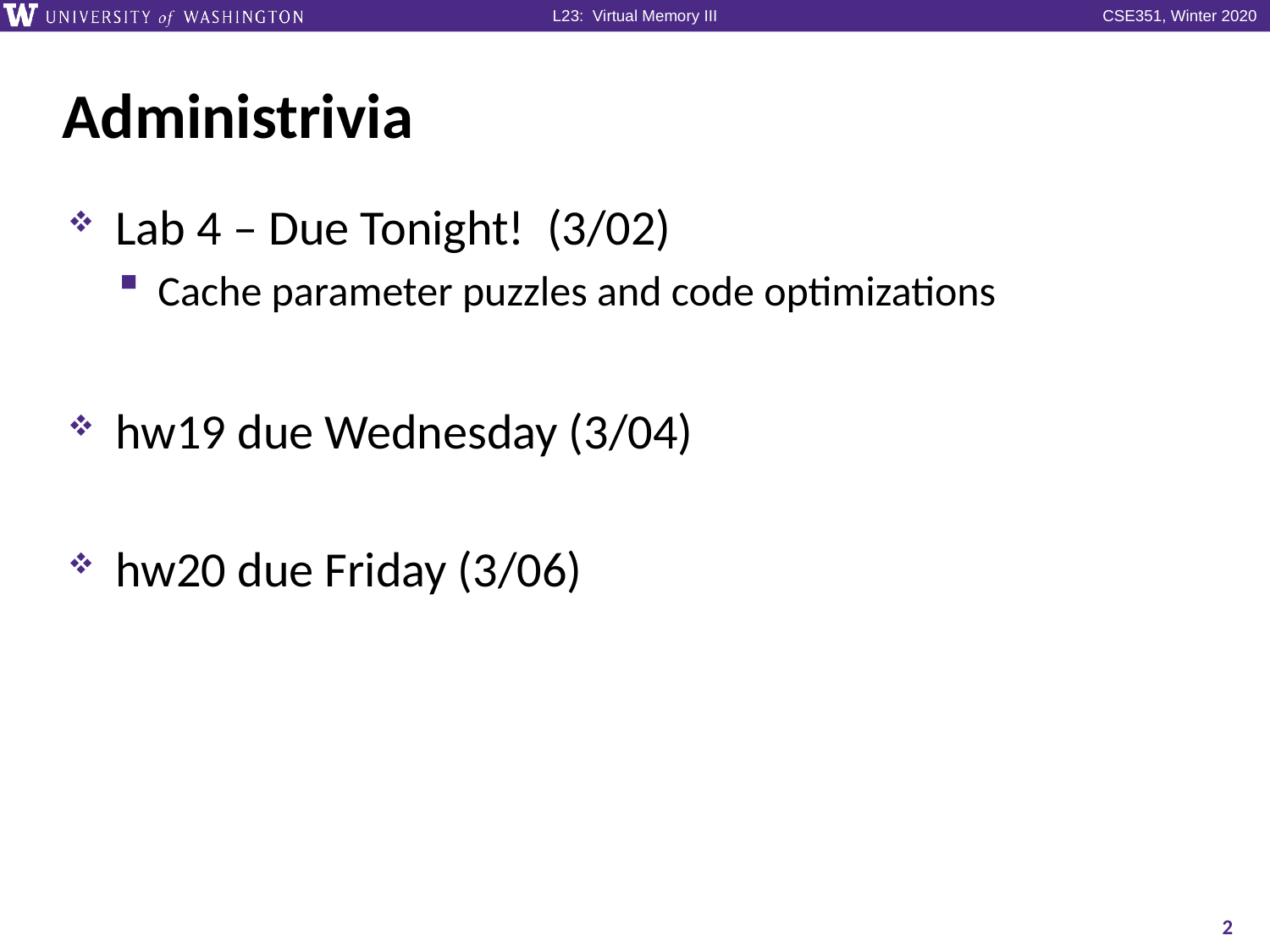

# Administrivia
Lab 4 – Due Tonight!  (3/02)
Cache parameter puzzles and code optimizations

hw19 due Wednesday (3/04)

hw20 due Friday (3/06)

2